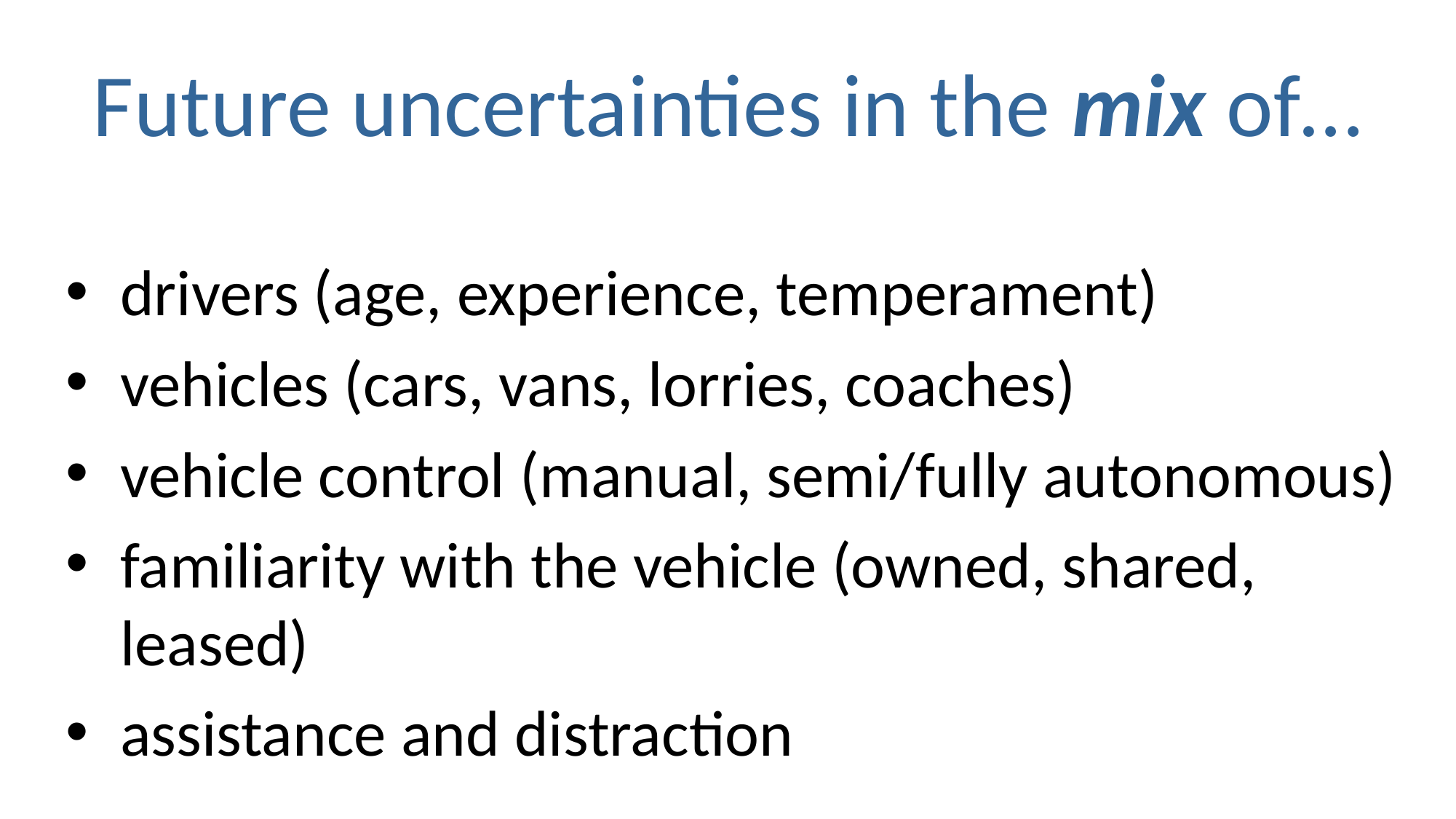

# Future uncertainties in the mix of…
drivers (age, experience, temperament)
vehicles (cars, vans, lorries, coaches)
vehicle control (manual, semi/fully autonomous)
familiarity with the vehicle (owned, shared, leased)
assistance and distraction